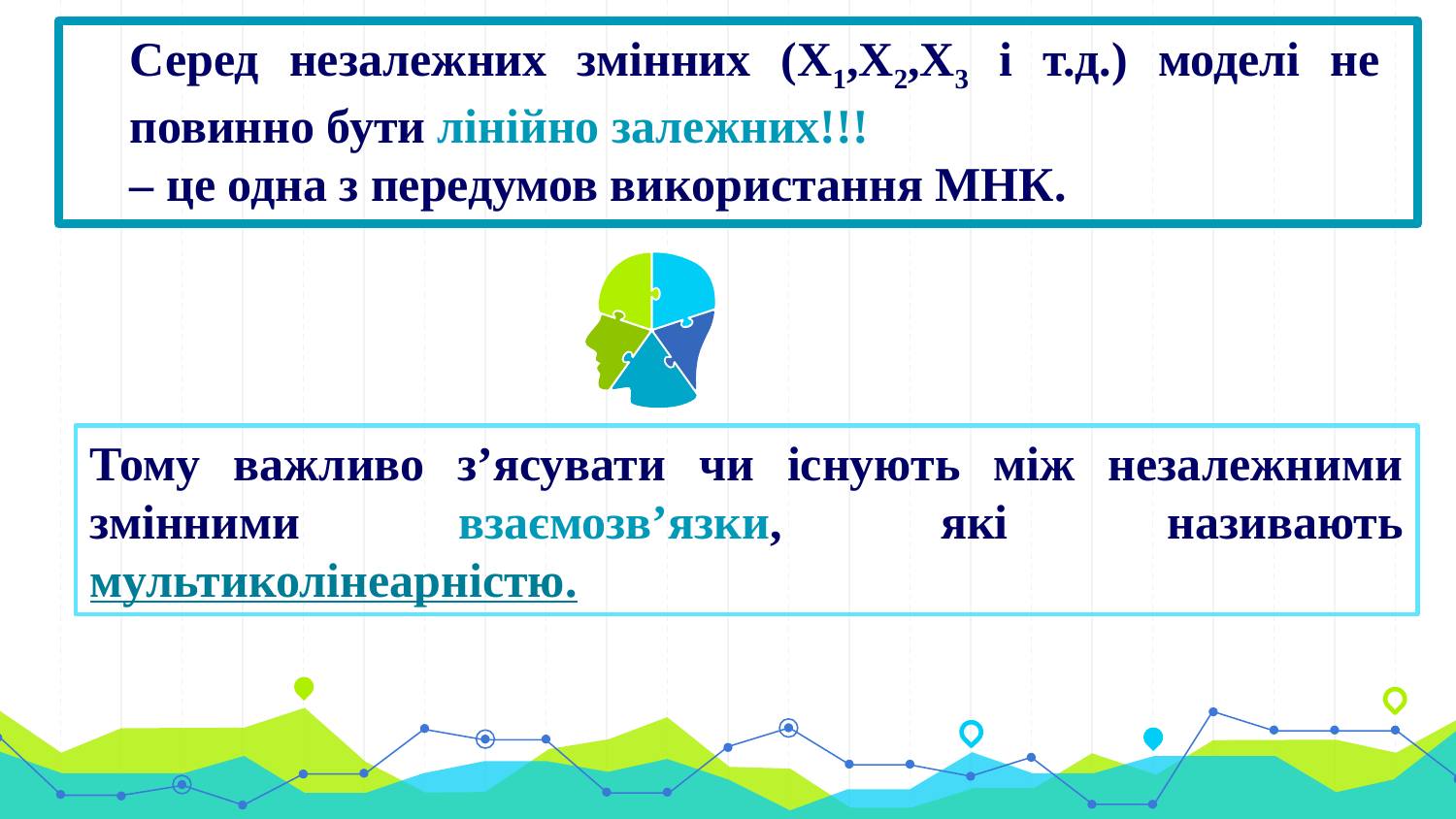

Серед незалежних змінних (Х1,Х2,Х3 і т.д.) моделі не повинно бути лінійно залежних!!!
– це одна з передумов використання МНК.

#

Тому важливо з’ясувати чи існують між незалежними змінними взаємозв’язки, які називають мультиколінеарністю.